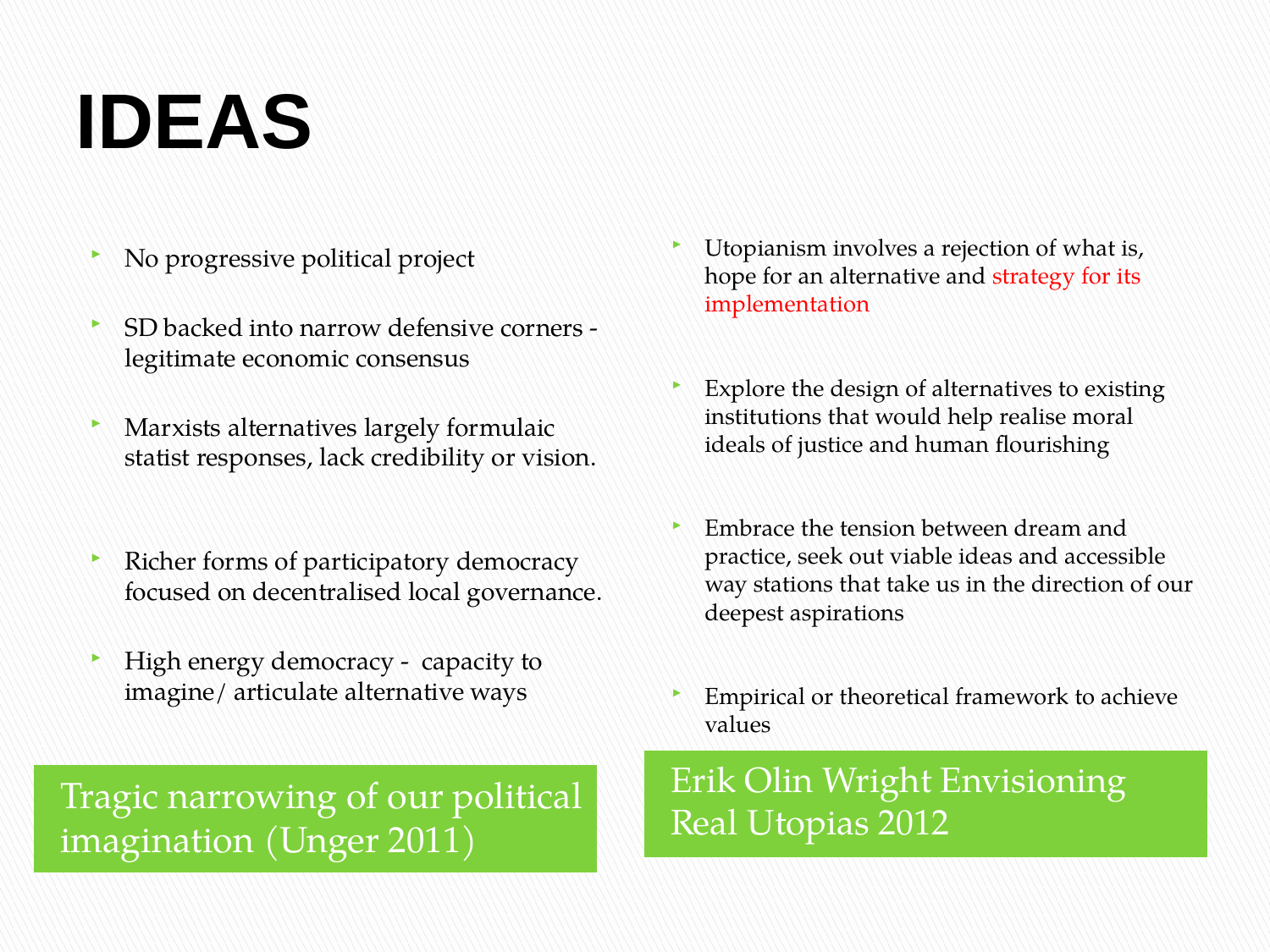

# IDEAS

No progressive political project

SD backed into narrow defensive corners - legitimate economic consensus

Marxists alternatives largely formulaic statist responses, lack credibility or vision.

Richer forms of participatory democracy focused on decentralised local governance.

High energy democracy -  capacity to imagine/ articulate alternative ways

Utopianism involves a rejection of what is, hope for an alternative and strategy for its implementation

Explore the design of alternatives to existing institutions that would help realise moral ideals of justice and human flourishing

Embrace the tension between dream and practice, seek out viable ideas and accessible way stations that take us in the direction of our deepest aspirations

Empirical or theoretical framework to achieve values

Erik Olin Wright Envisioning Real Utopias 2012

Tragic narrowing of our political imagination (Unger 2011)